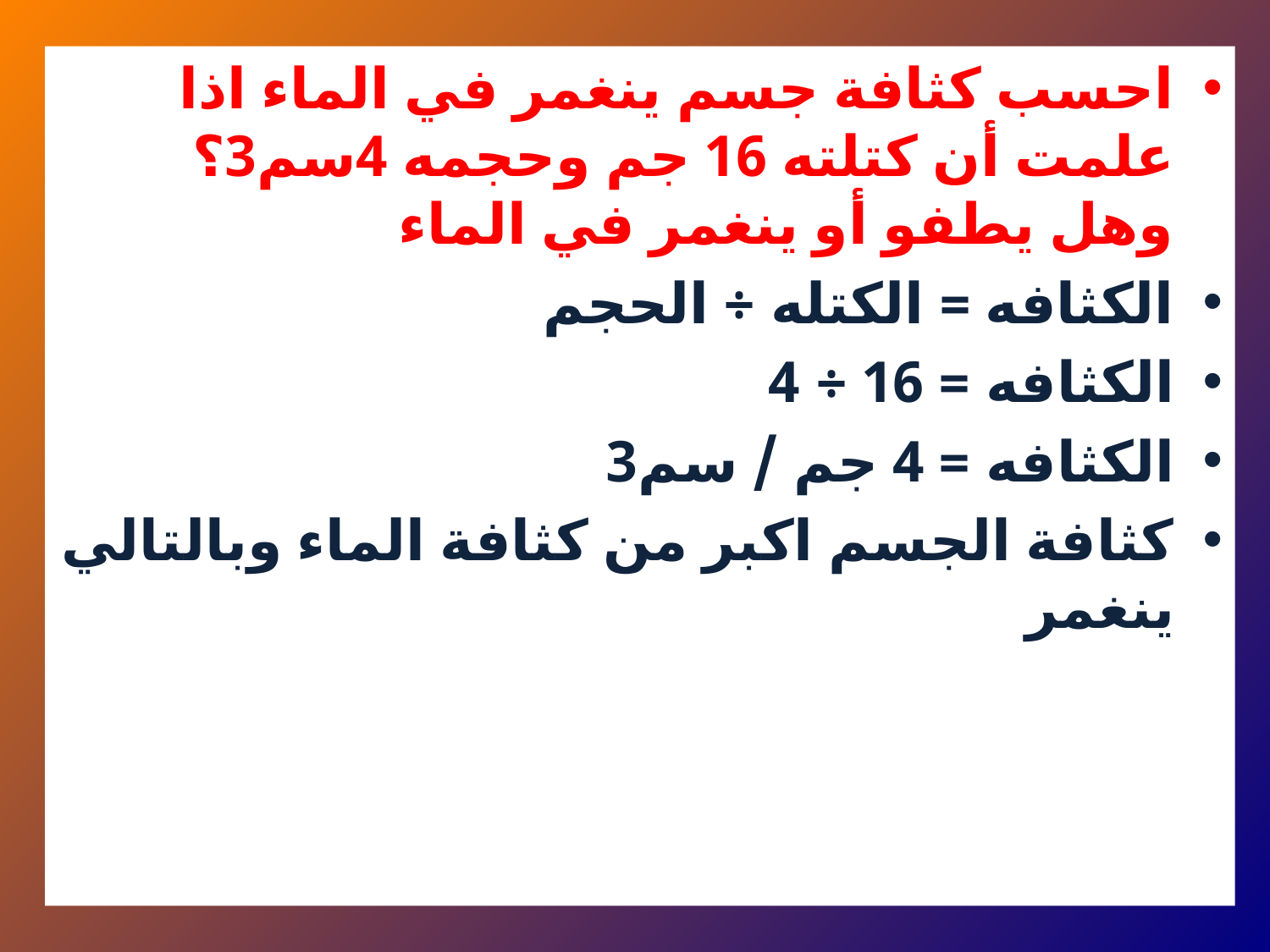

احسب كثافة جسم ينغمر في الماء اذا علمت أن كتلته 16 جم وحجمه 4سم3؟ وهل يطفو أو ينغمر في الماء
الكثافه = الكتله ÷ الحجم
الكثافه = 16 ÷ 4
الكثافه = 4 جم / سم3
كثافة الجسم اكبر من كثافة الماء وبالتالي ينغمر